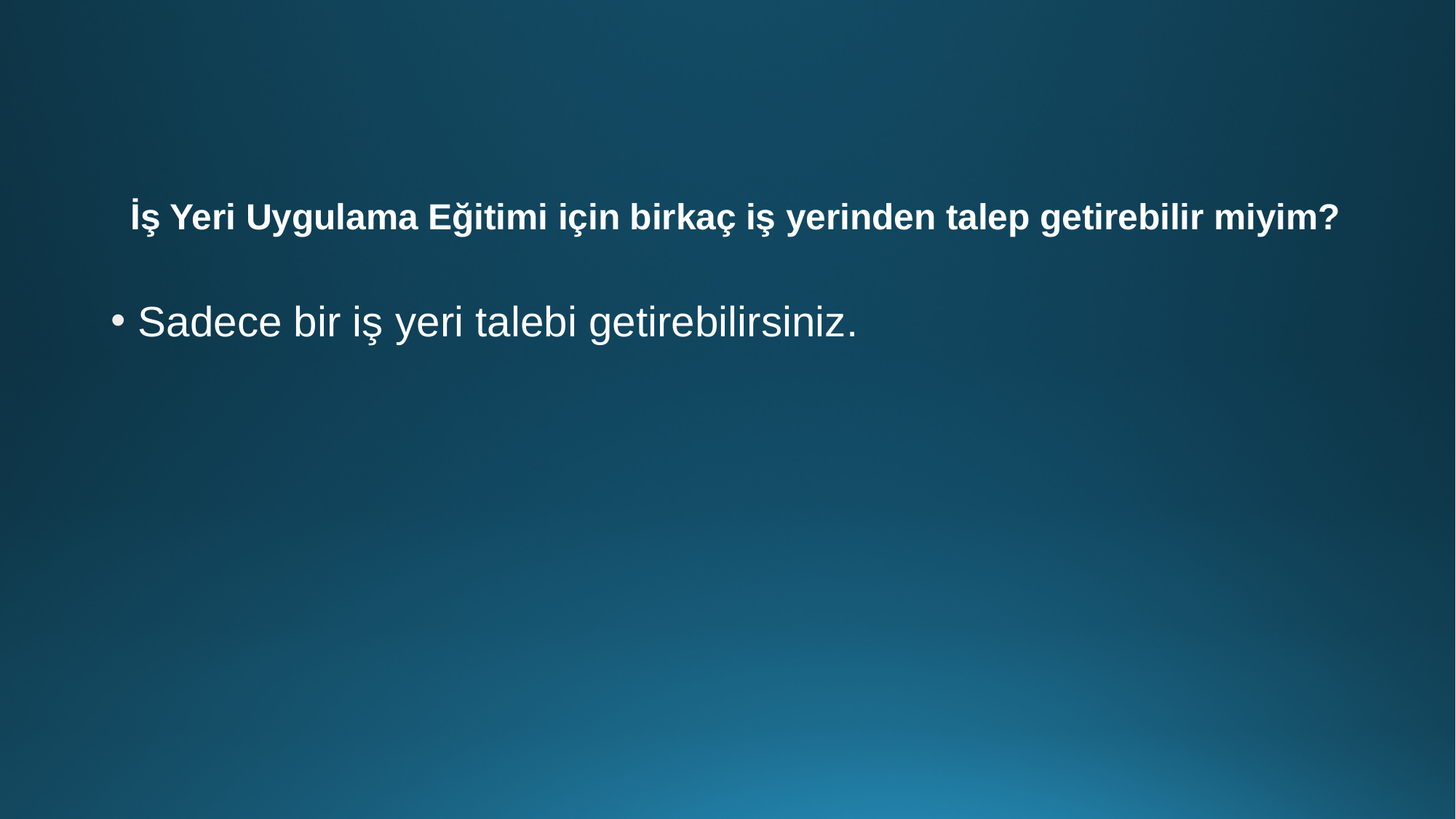

# İş Yeri Uygulama Eğitimi için birkaç iş yerinden talep getirebilir miyim?
Sadece bir iş yeri talebi getirebilirsiniz.